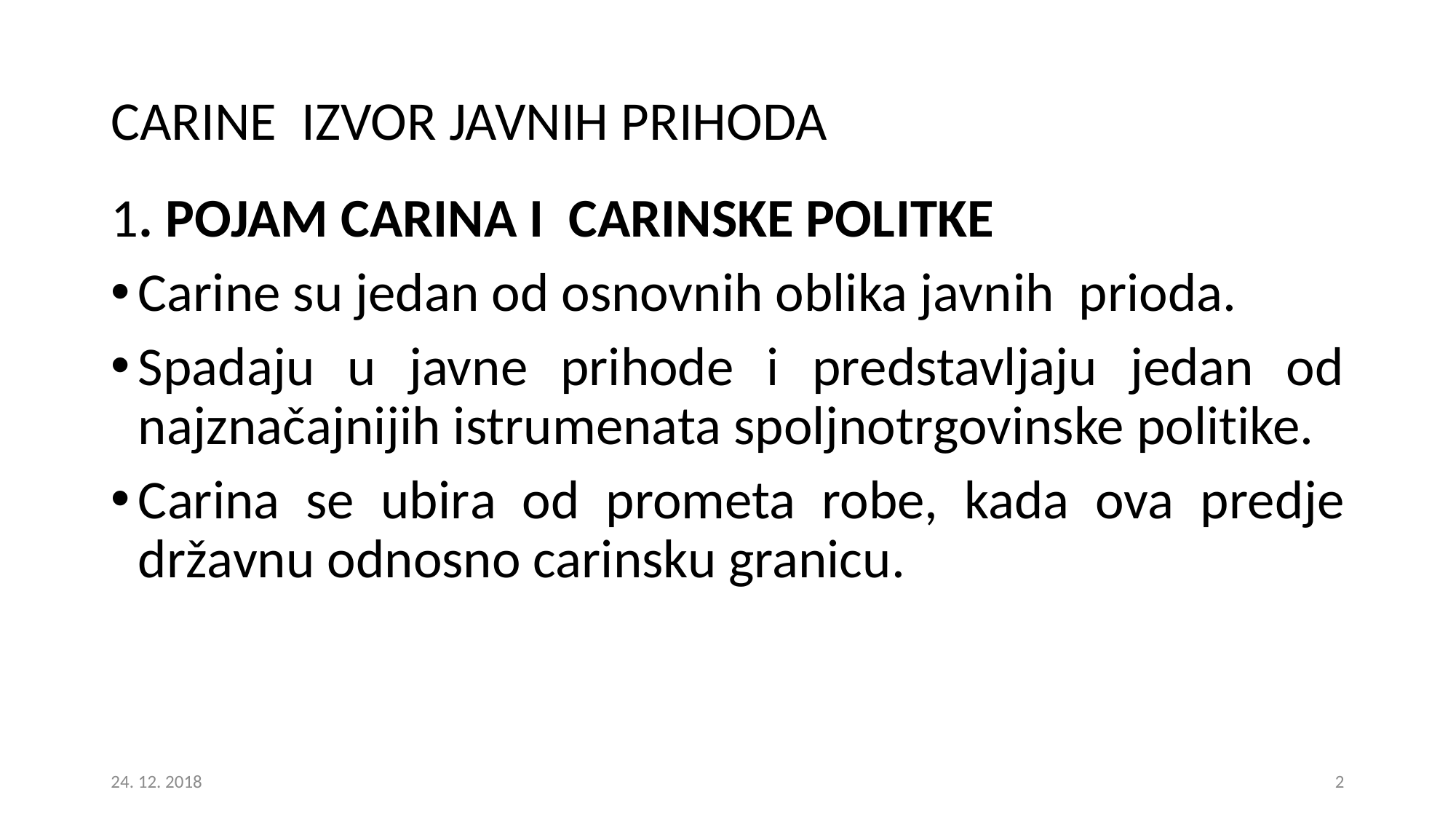

# CARINE  IZVOR JAVNIH PRIHODA
1. POJAM CARINA I  CARINSKE POLITKE
Carine su jedan od osnovnih oblika javnih  prioda.
Spadaju u javne prihode i predstavljaju jedan od najznačajnijih istrumenata spoljnotrgovinske politike.
Carina se ubira od prometa robe, kada ova predje državnu odnosno carinsku granicu.
24. 12. 2018
2